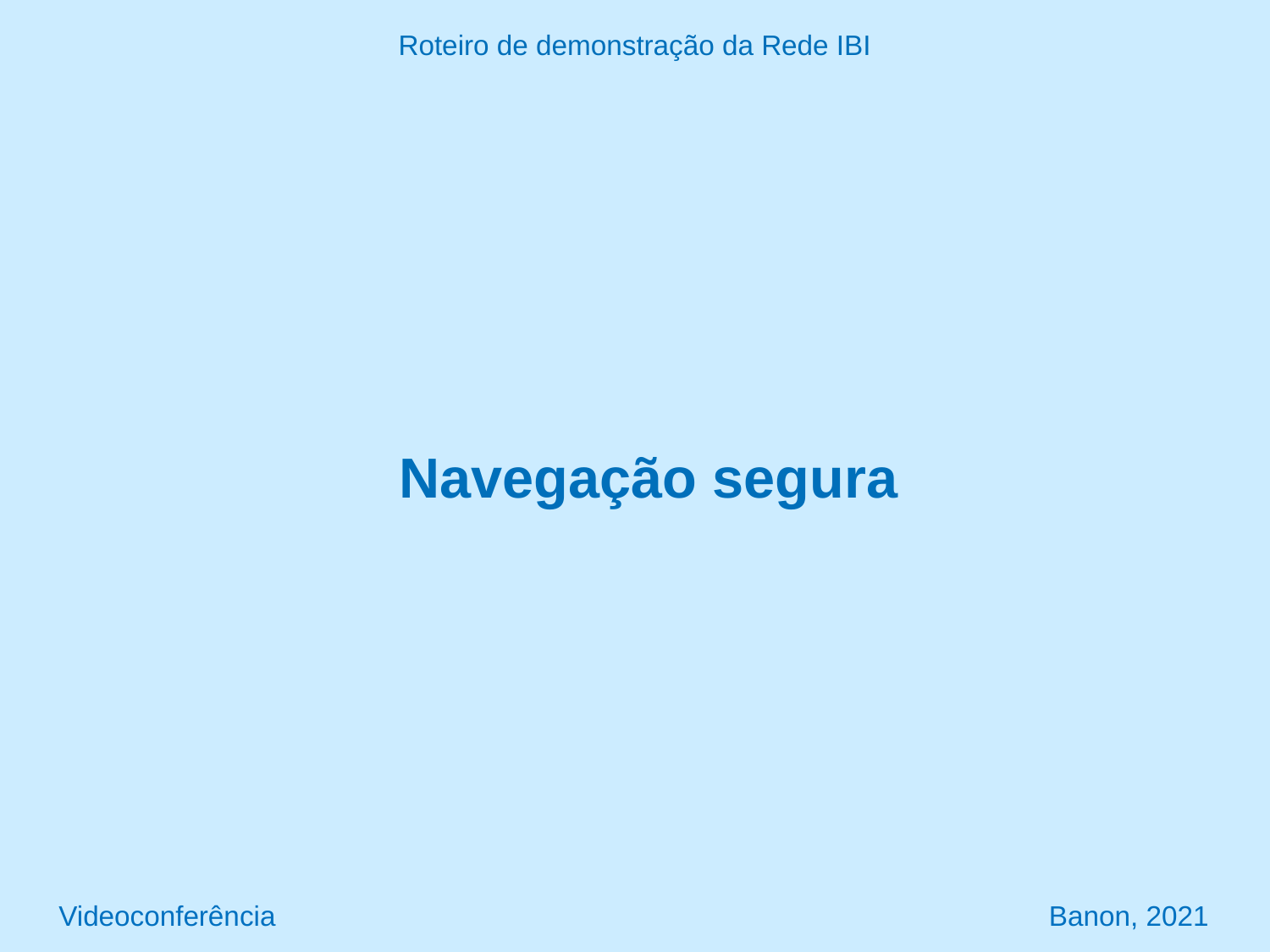

Roteiro de demonstração da Rede IBI
Navegação segura
Videoconferência                                                                                                   Banon, 2021